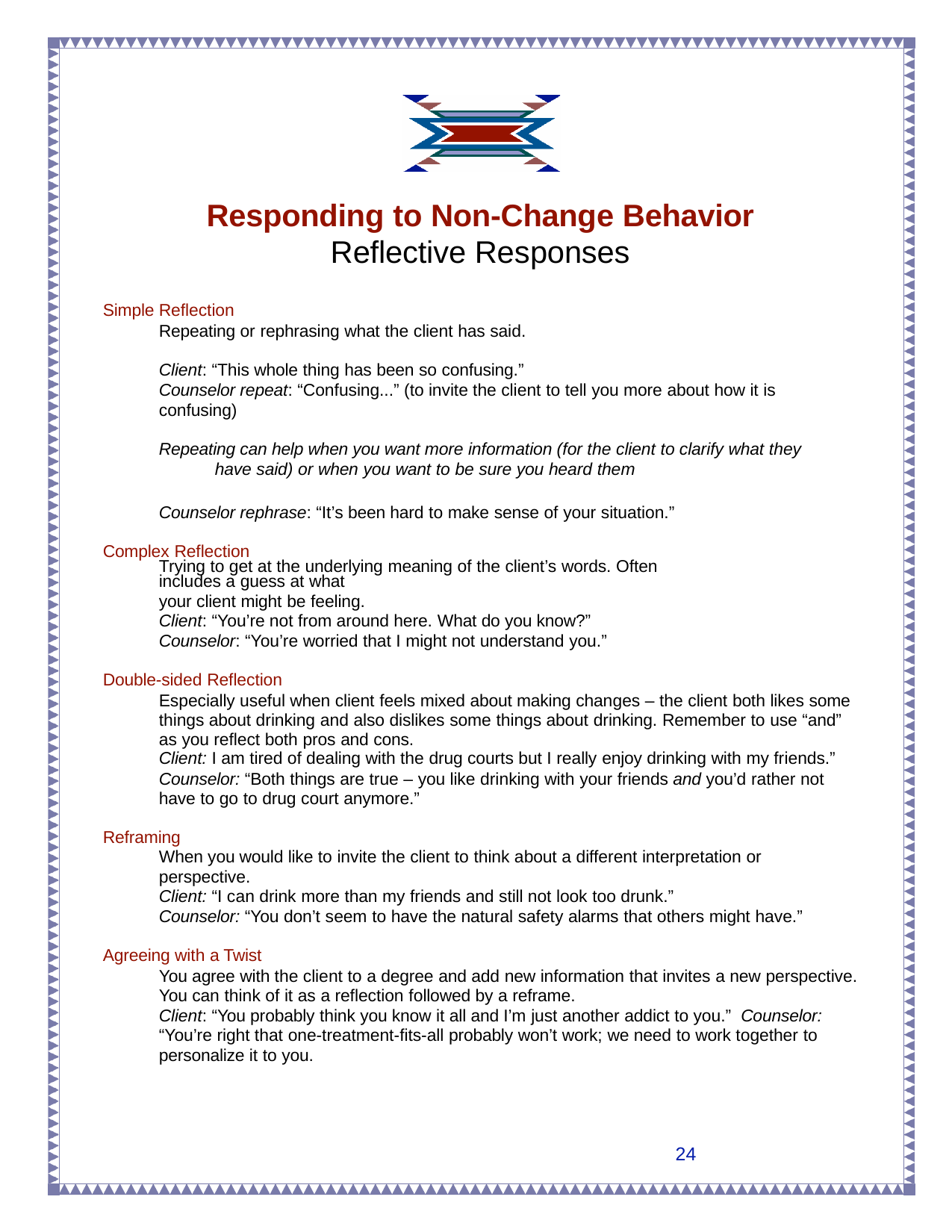

# Responding to Non-Change Behavior Reflective Responses
Simple Reflection
Repeating or rephrasing what the client has said.

Client: “This whole thing has been so confusing.”
Counselor repeat: “Confusing...” (to invite the client to tell you more about how it is confusing)

Repeating can help when you want more information (for the client to clarify what they have said) or when you want to be sure you heard them
Counselor rephrase: “It’s been hard to make sense of your situation.” Complex Reflection
Trying to get at the underlying meaning of the client’s words. Often includes a guess at what
your client might be feeling.
Client: “You’re not from around here. What do you know?”
Counselor: “You’re worried that I might not understand you.”

Double-sided Reflection
Especially useful when client feels mixed about making changes – the client both likes some things about drinking and also dislikes some things about drinking. Remember to use “and” as you reflect both pros and cons.
Client: I am tired of dealing with the drug courts but I really enjoy drinking with my friends.”
Counselor: “Both things are true – you like drinking with your friends and you’d rather not have to go to drug court anymore.”

Reframing
When you would like to invite the client to think about a different interpretation or perspective.
Client: “I can drink more than my friends and still not look too drunk.”
Counselor: “You don’t seem to have the natural safety alarms that others might have.”

Agreeing with a Twist
You agree with the client to a degree and add new information that invites a new perspective. You can think of it as a reflection followed by a reframe.
Client: “You probably think you know it all and I’m just another addict to you.”  Counselor: “You’re right that one-treatment-fits-all probably won’t work; we need to work together to personalize it to you.